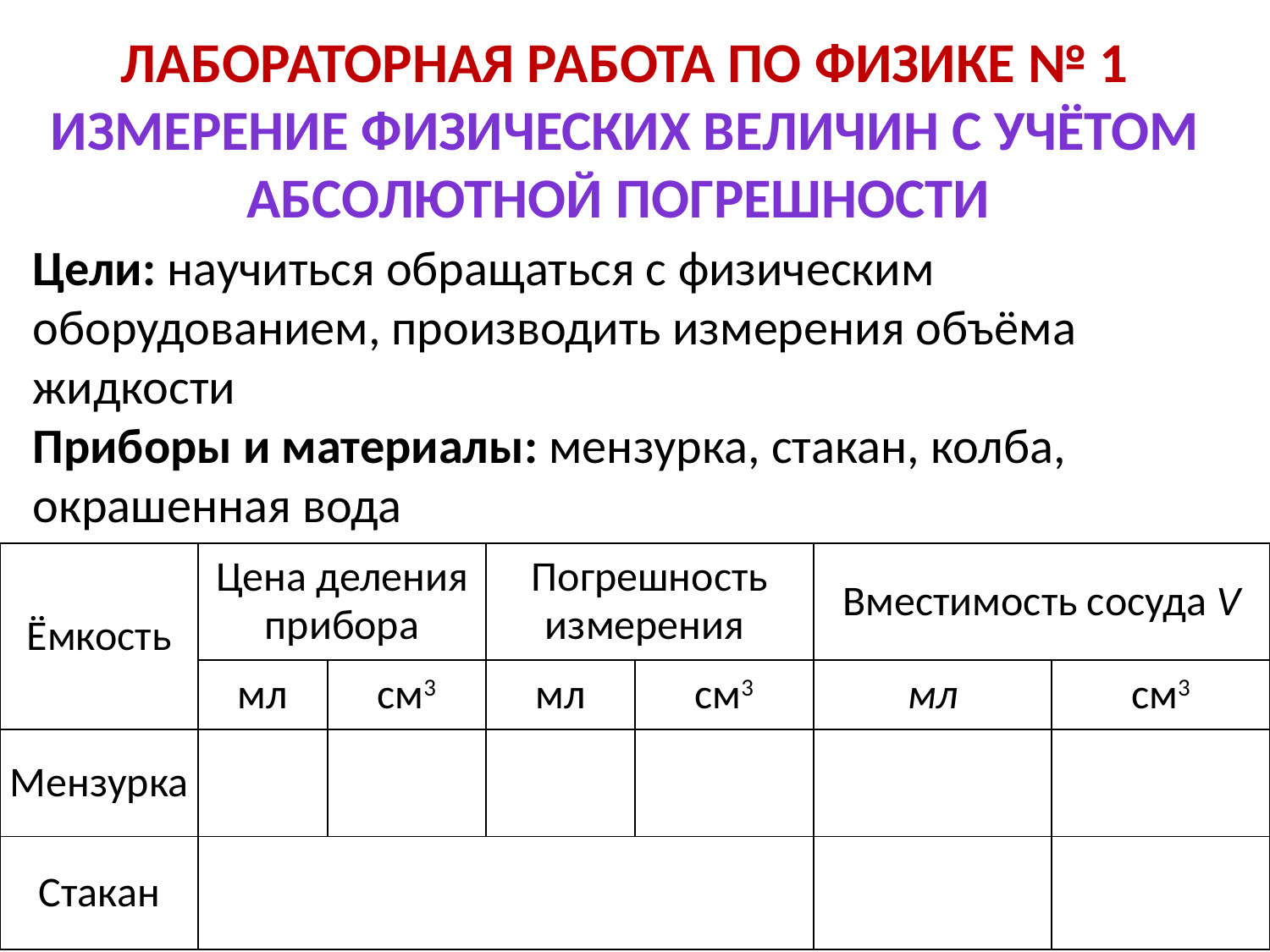

лабораторная работа по физике № 1
Измерение физических величин с учётом абсолютной погрешности
Цели: научиться обращаться с физическим оборудованием, производить измерения объёма жидкости
Приборы и материалы: мензурка, стакан, колба, окрашенная вода
| Ёмкость | Цена деления прибора |  | Погрешность измерения |  | Вместимость сосуда V |  |
| --- | --- | --- | --- | --- | --- | --- |
|  | мл | см3 | мл | см3 | мл | см3 |
| Мензурка |  |  |  |  |  |  |
| Стакан |  |  |  |  |  |  |